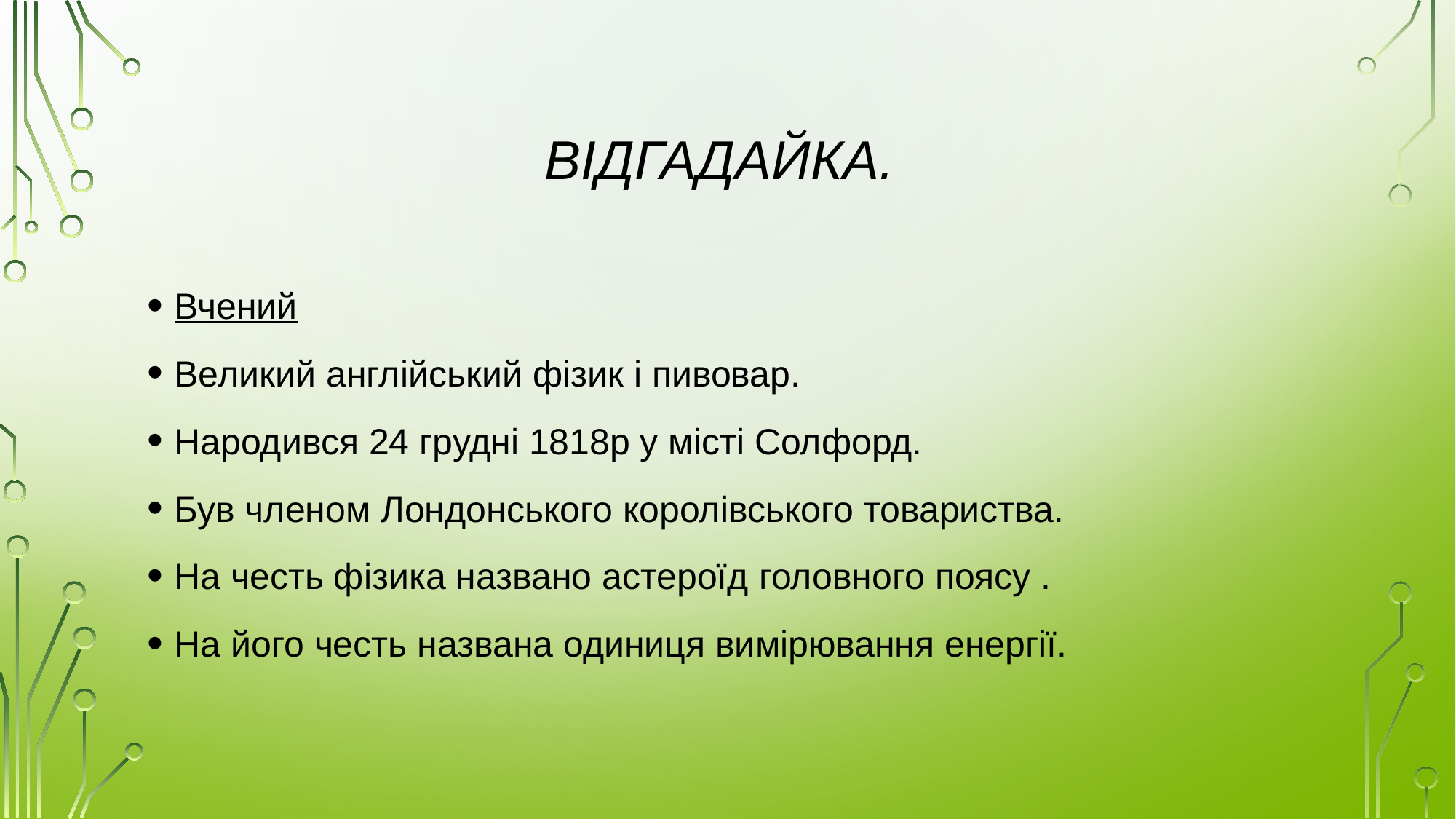

# Відгадайка.
Вчений
Великий англійський фізик і пивовар.
Народився 24 грудні 1818р у місті Солфорд.
Був членом Лондонського королівського товариства.
На честь фізика названо астероїд головного поясу .
На його честь названа одиниця вимірювання енергії.